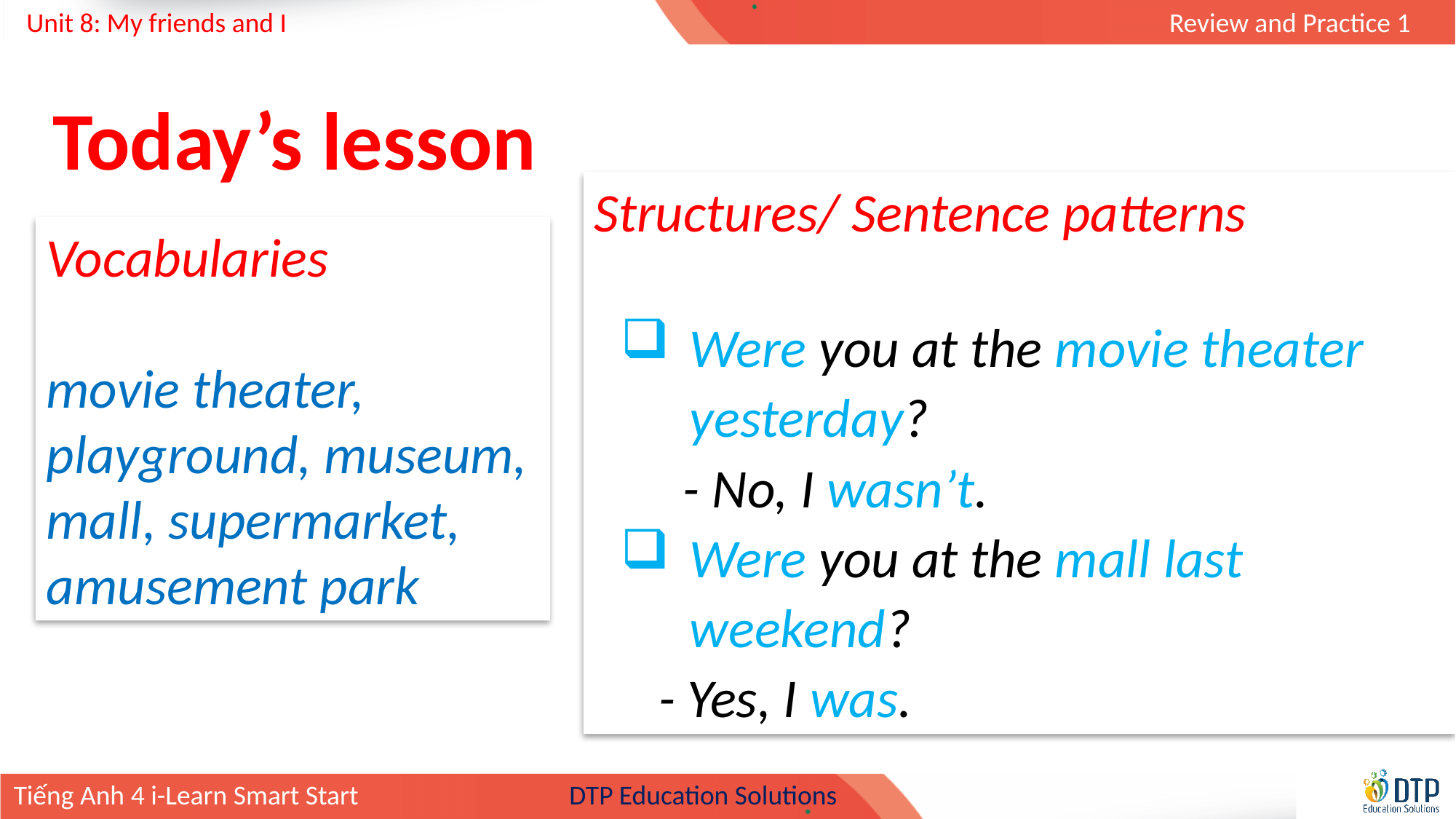

Today’s lesson
Structures/ Sentence patterns

Were you at the movie theater yesterday?
     - No, I wasn’t.
Were you at the mall last weekend?
   - Yes, I was.
Vocabularies

movie theater, playground, museum, mall, supermarket, amusement park